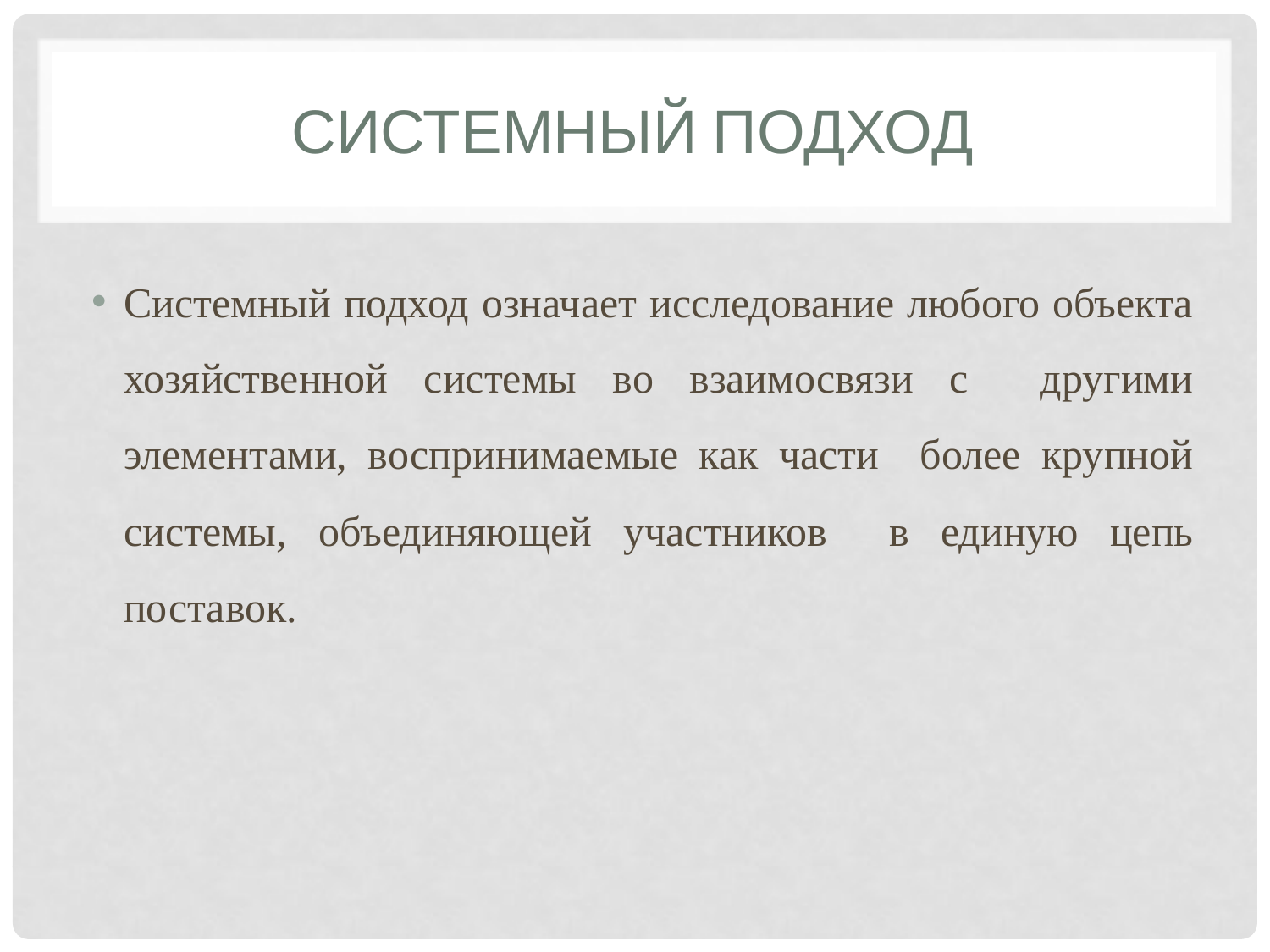

# Системный подход
Системный подход означает исследование любого объекта хозяйственной системы во взаимосвязи с  другими элементами, воспринимаемые как части  более крупной системы, объединяющей участников  в единую цепь поставок.